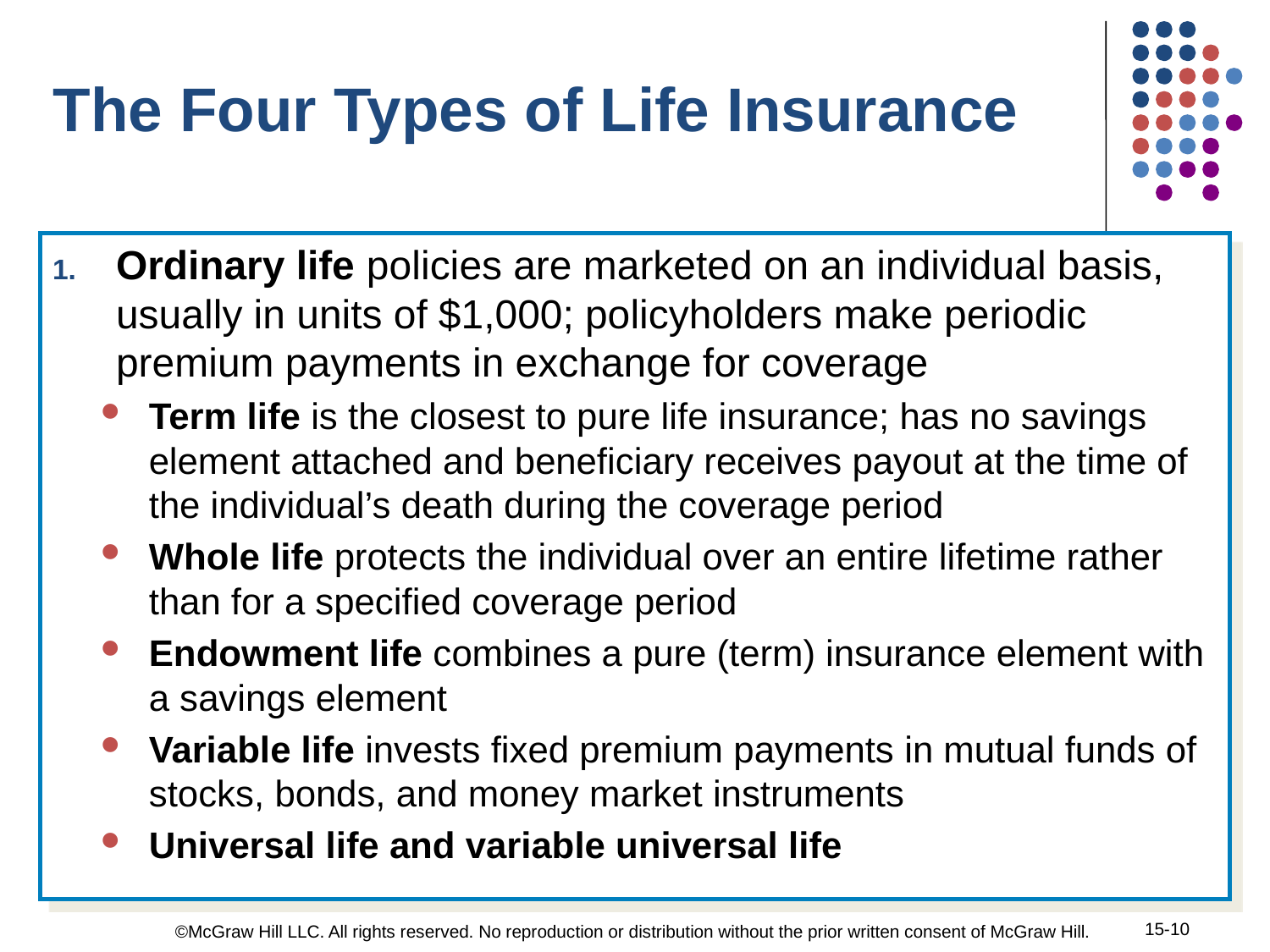

The Four Types of Life Insurance
Ordinary life policies are marketed on an individual basis, usually in units of $1,000; policyholders make periodic premium payments in exchange for coverage
Term life is the closest to pure life insurance; has no savings element attached and beneficiary receives payout at the time of the individual’s death during the coverage period
Whole life protects the individual over an entire lifetime rather than for a specified coverage period
Endowment life combines a pure (term) insurance element with a savings element
Variable life invests fixed premium payments in mutual funds of stocks, bonds, and money market instruments
Universal life and variable universal life

15-10
©McGraw Hill LLC. All rights reserved. No reproduction or distribution without the prior written consent of McGraw Hill.